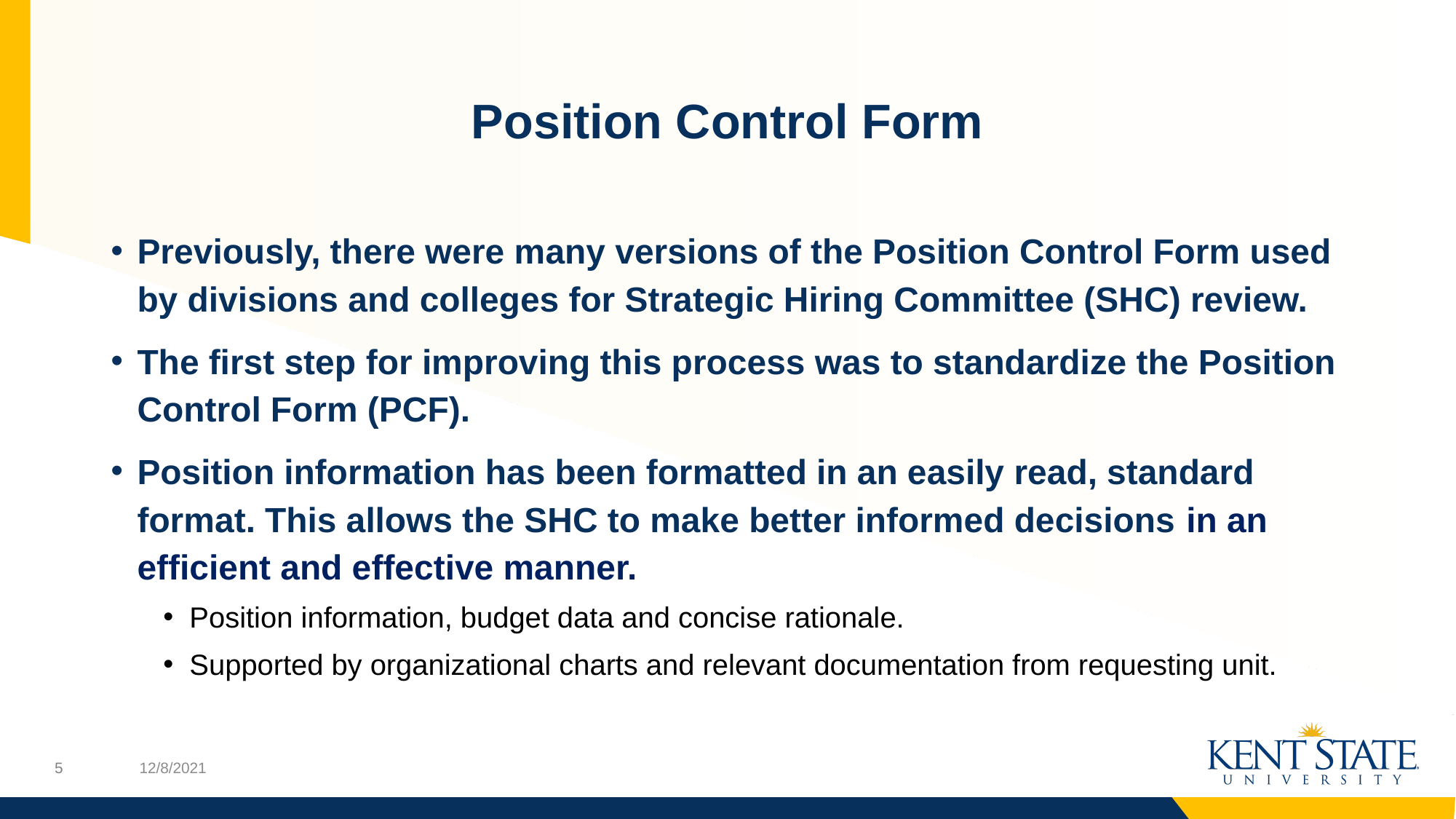

# Position Control Form
Previously, there were many versions of the Position Control Form used by divisions and colleges for Strategic Hiring Committee (SHC) review.
The first step for improving this process was to standardize the Position Control Form (PCF).
Position information has been formatted in an easily read, standard format. This allows the SHC to make better informed decisions in an efficient and effective manner.
Position information, budget data and concise rationale.
Supported by organizational charts and relevant documentation from requesting unit.
12/8/2021